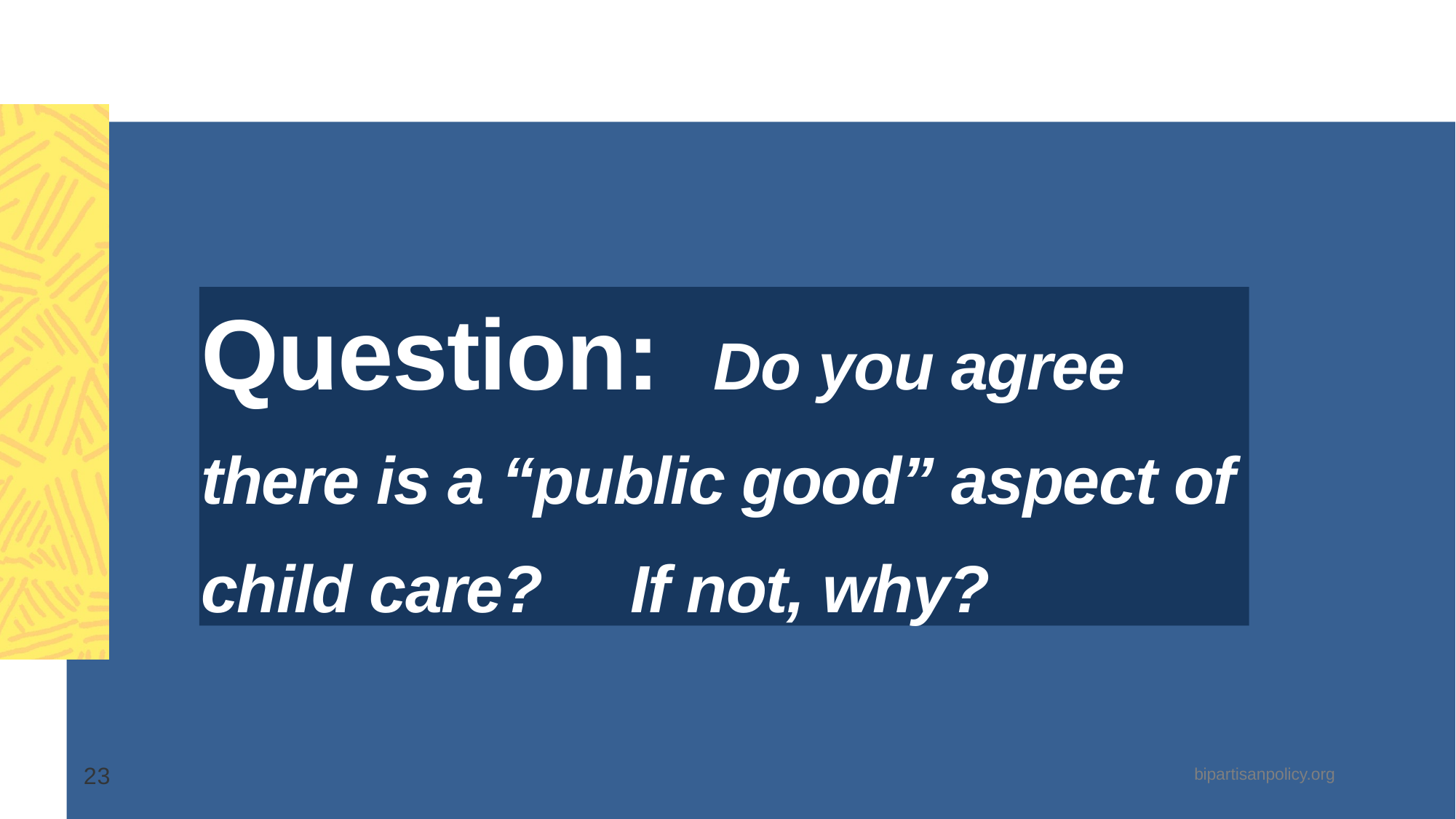

# Question:  Do you agree there is a “public good” aspect of child care?     If not, why?
23
bipartisanpolicy.org